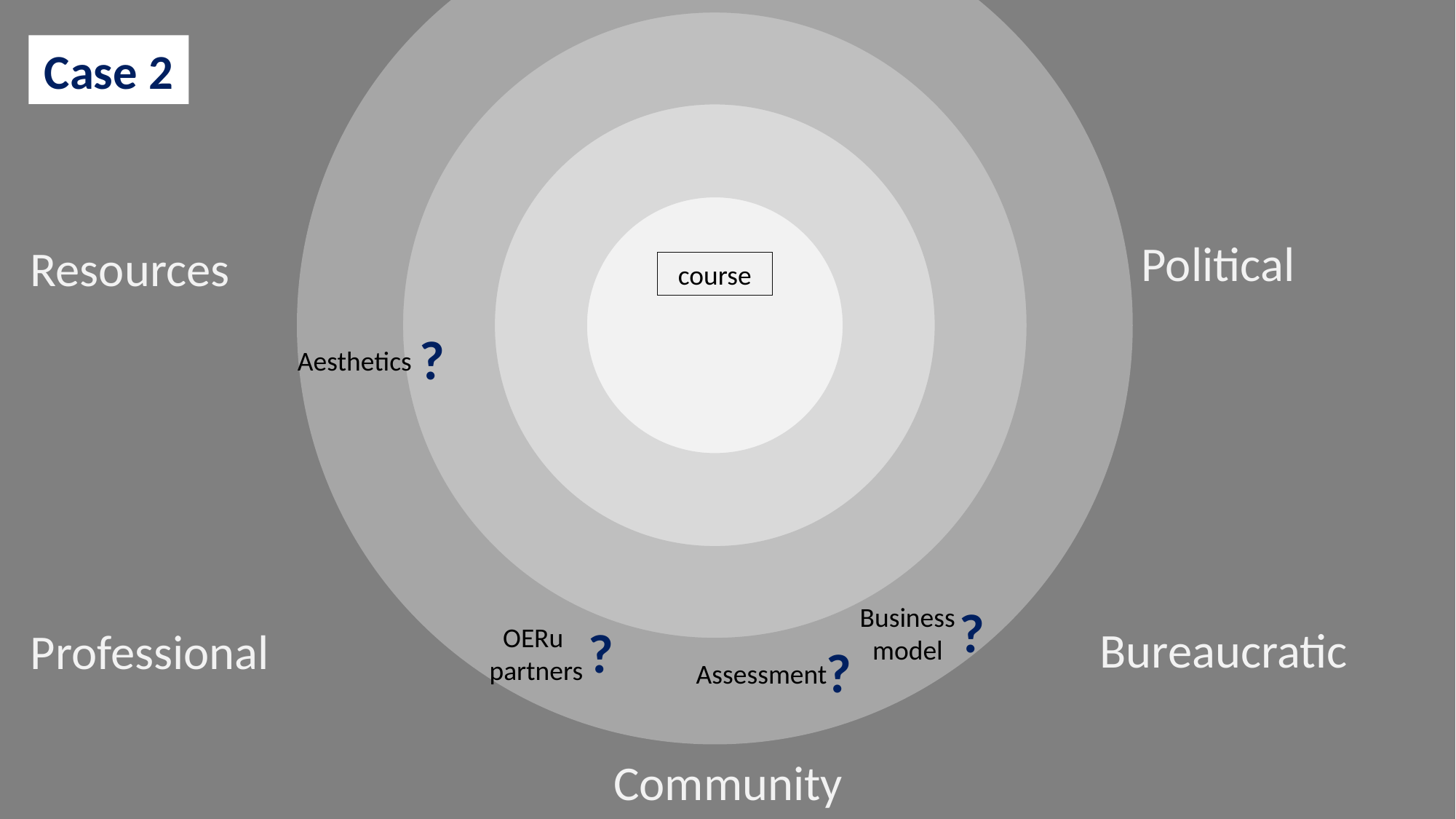

Case 2

Political
Resources
course
?
Aesthetics
?
Business model
?
Bureaucratic
OERu
partners
Professional
?
Assessment
Community